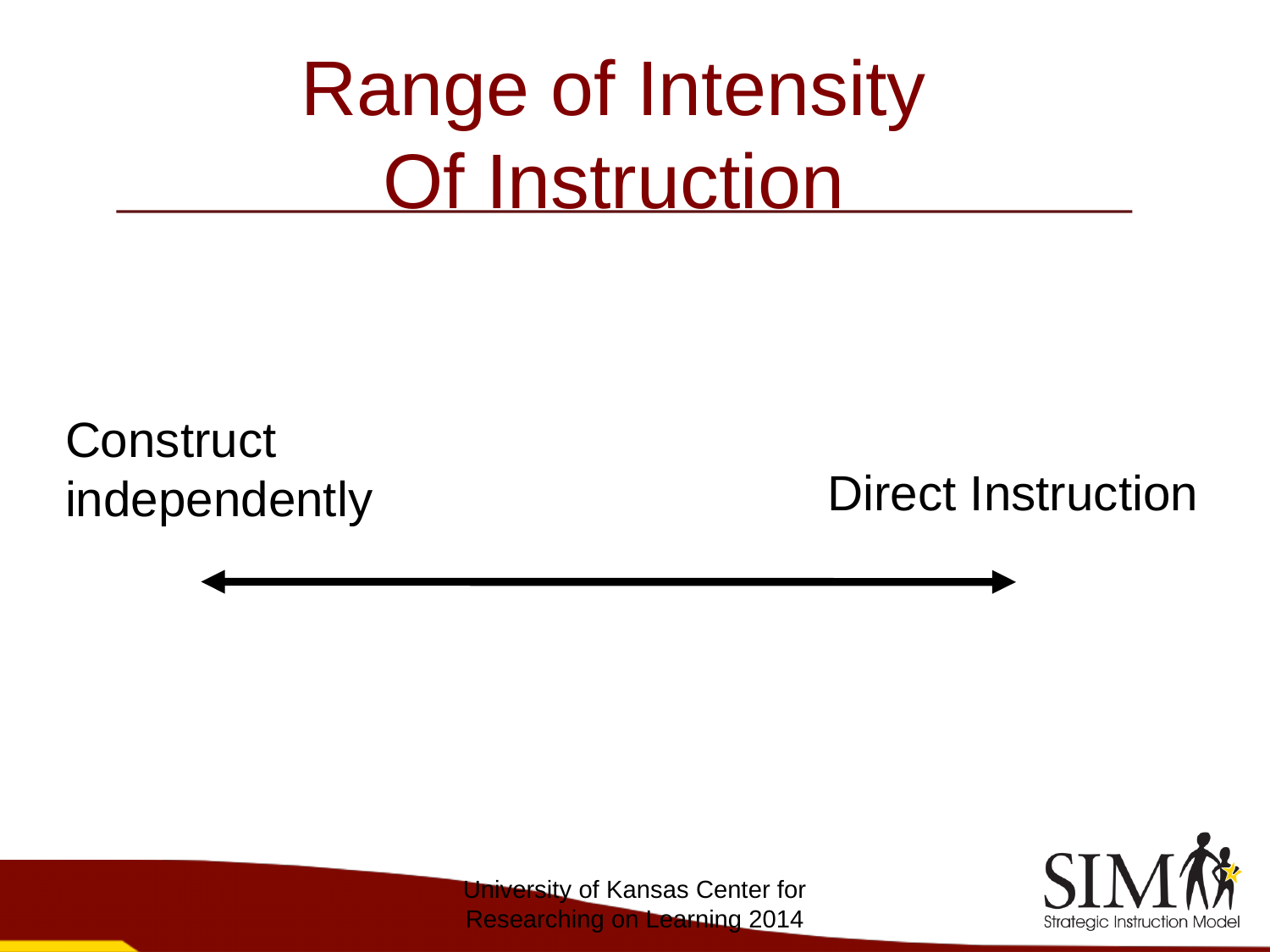

Range of Intensity
Of Instruction

Construct
independently
Direct Instruction
University of Kansas Center for Researching on Learning 2014